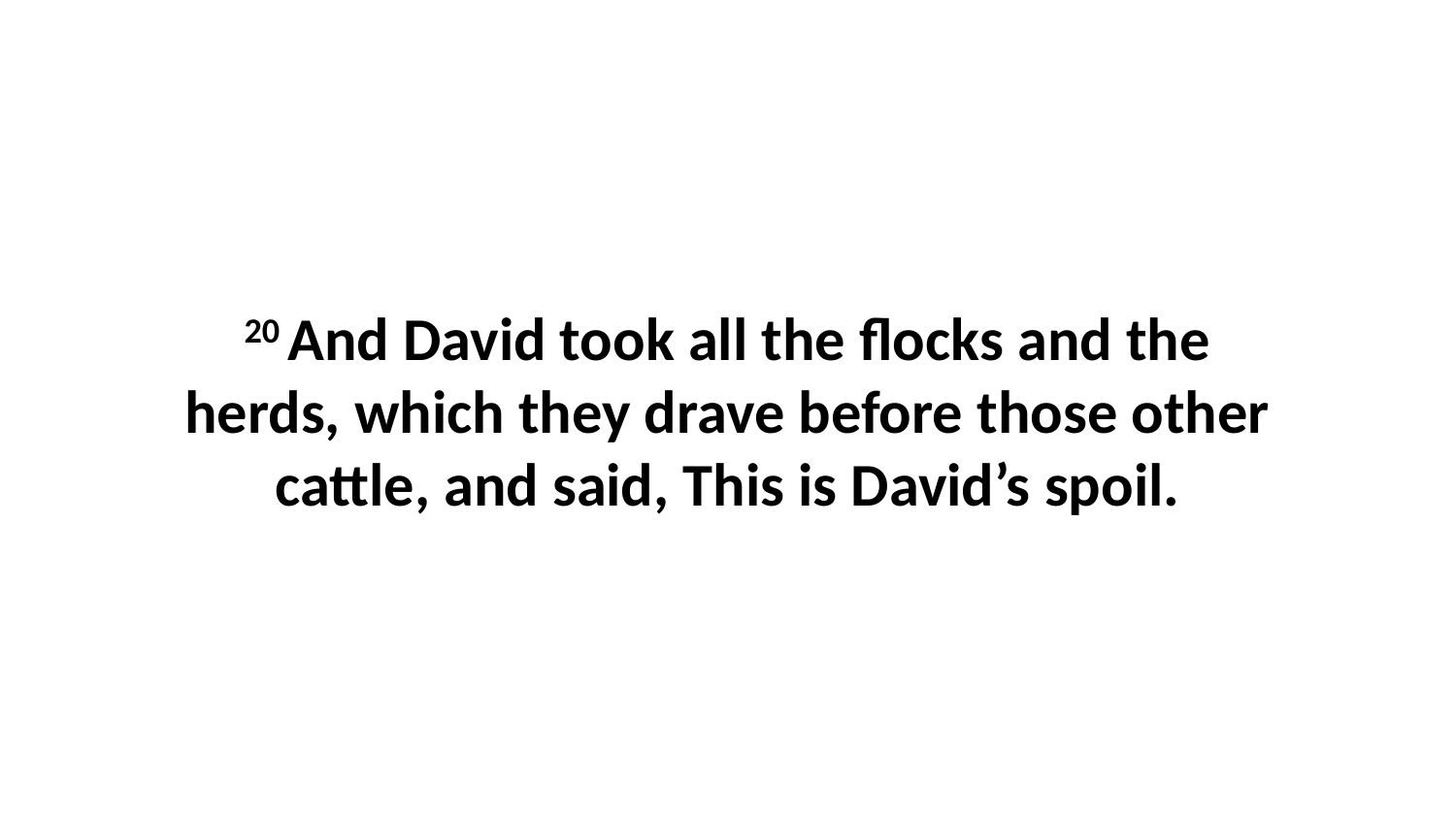

20 And David took all the flocks and the herds, which they drave before those other cattle, and said, This is David’s spoil.